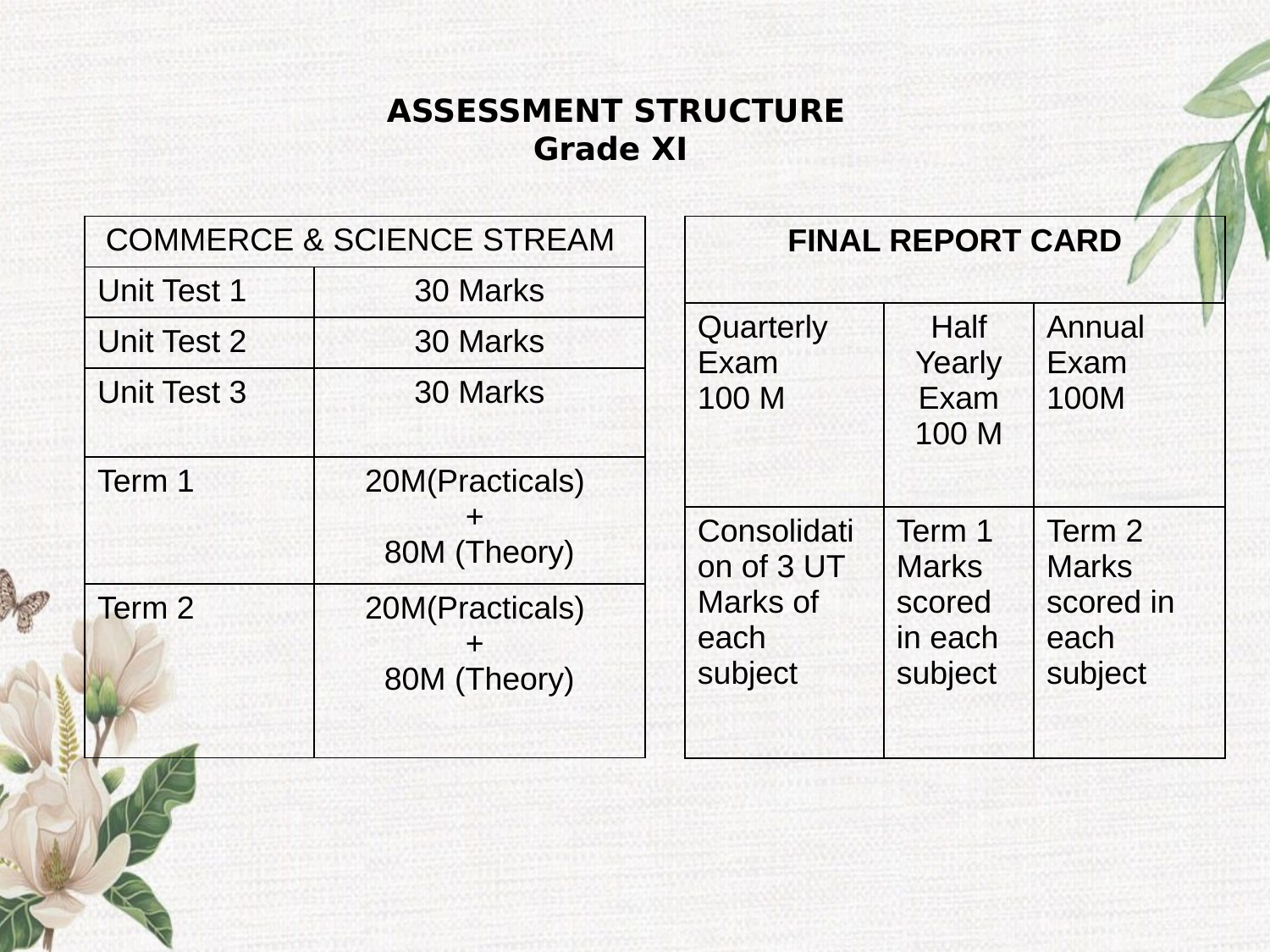

ASSESSMENT STRUCTURE
Grade XI

| COMMERCE & SCIENCE STREAM |  |
| --- | --- |
| Unit Test 1 | 30 Marks |
| Unit Test 2 | 30 Marks |
| Unit Test 3 | 30 Marks |
| Term 1 | 20M(Practicals) + 80M (Theory) |
| Term 2 | 20M(Practicals) + 80M (Theory) |
| FINAL REPORT CARD |  |  |
| --- | --- | --- |
| Quarterly Exam 100 M | Half Yearly Exam 100 M | Annual Exam 100M |
| Consolidation of 3 UT Marks of each subject | Term 1 Marks scored in each subject | Term 2 Marks scored in each subject |